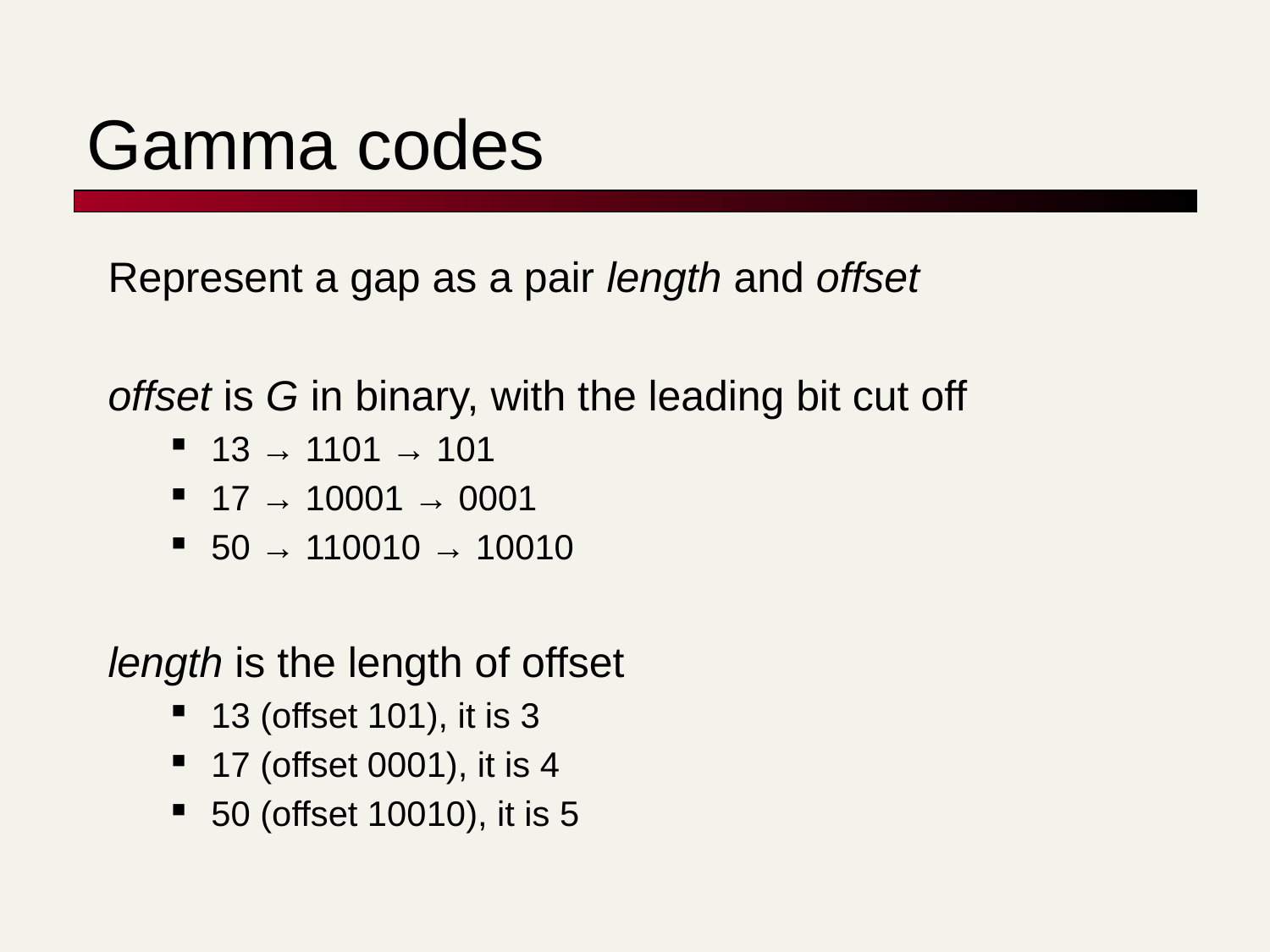

# Gamma codes
Represent a gap as a pair length and offset

offset is G in binary, with the leading bit cut off
13 → 1101 → 101
17 → 10001 → 0001
50 → 110010 → 10010

length is the length of offset
13 (offset 101), it is 3
17 (offset 0001), it is 4
50 (offset 10010), it is 5